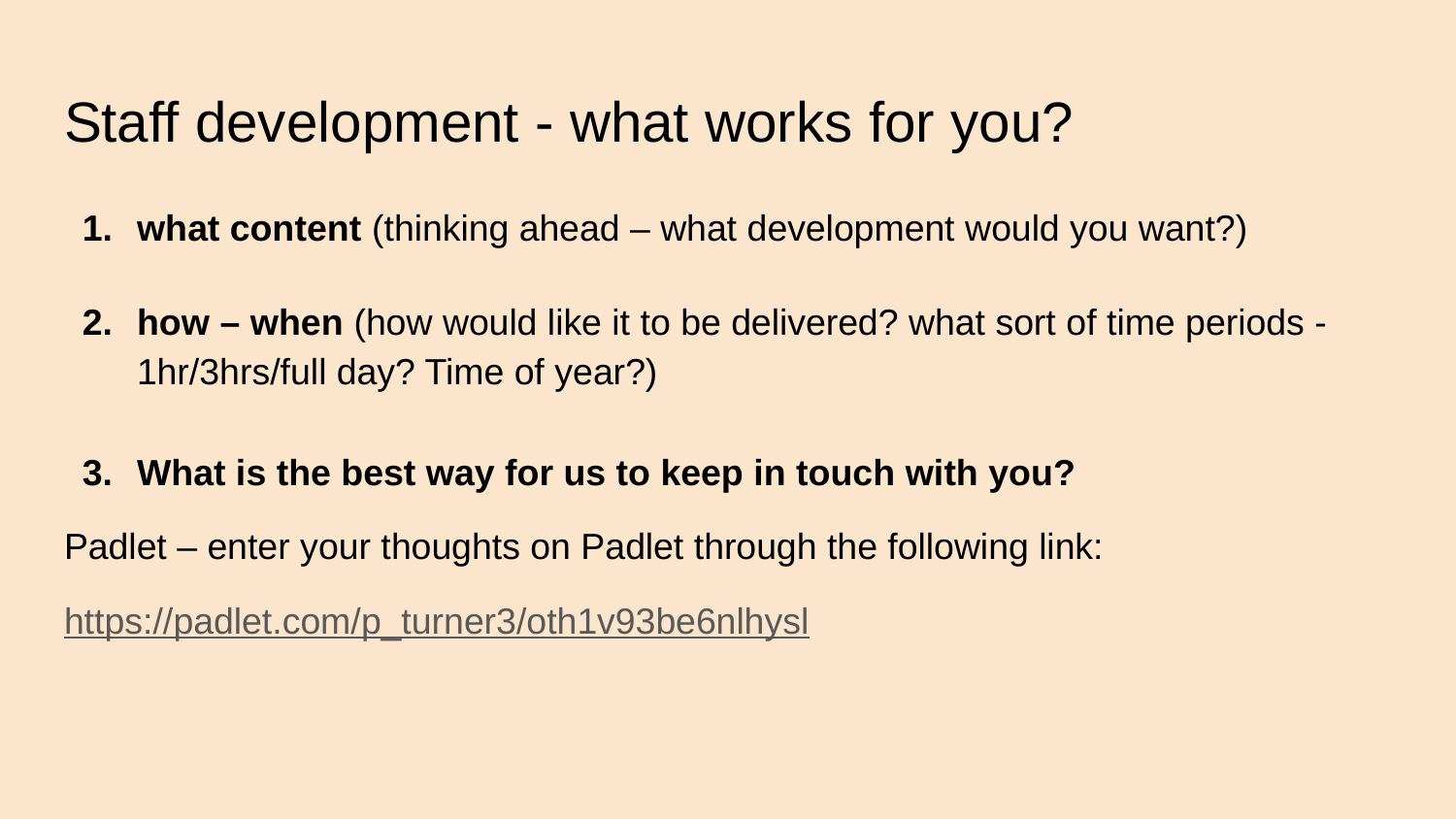

# Staff development - what works for you?
what content (thinking ahead – what development would you want?)
how – when (how would like it to be delivered? what sort of time periods -1hr/3hrs/full day? Time of year?)

What is the best way for us to keep in touch with you?
Padlet – enter your thoughts on Padlet through the following link:
https://padlet.com/p_turner3/oth1v93be6nlhysl